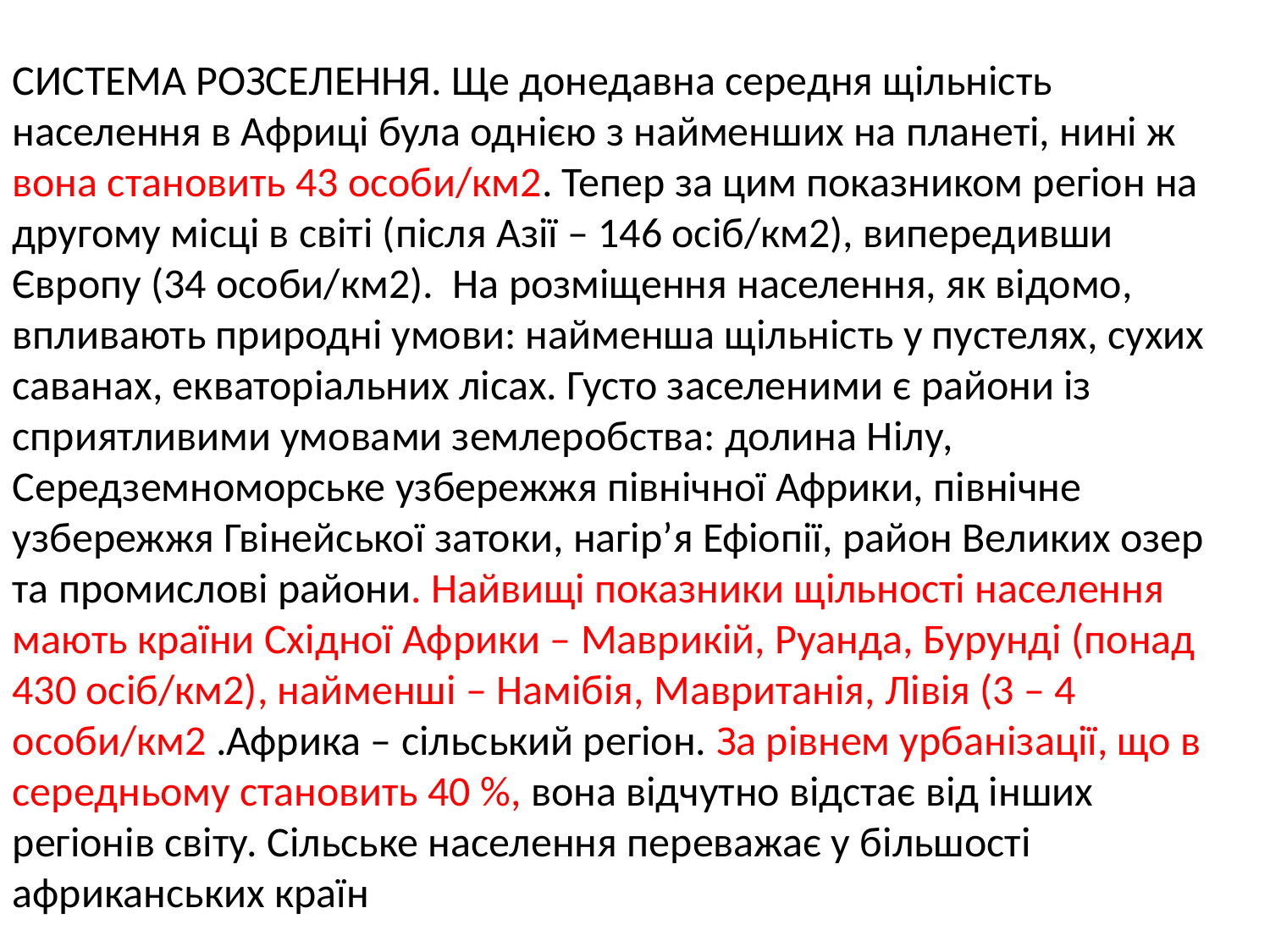

СИСТЕМА РОЗСЕЛЕННЯ. Ще донедавна середня щільність населення в Африці була однією з найменших на планеті, нині ж вона становить 43 особи/км2. Тепер за цим показником регіон на другому місці в світі (після Азії – 146 осіб/км2), випередивши Європу (34 особи/км2).  На розміщення населення, як відомо, впливають природні умови: найменша щільність у пустелях, сухих саванах, екваторіальних лісах. Густо заселеними є райони із сприятливими умовами землеробства: долина Нілу, Середземноморське узбережжя північної Африки, північне узбережжя Гвінейської затоки, нагір’я Ефіопії, район Великих озер та промислові райони. Найвищі показники щільності населення мають країни Східної Африки – Маврикій, Руанда, Бурунді (понад 430 осіб/км2), найменші – Намібія, Мавританія, Лівія (3 – 4 особи/км2 .Африка – сільський регіон. За рівнем урбанізації, що в середньому становить 40 %, вона відчутно відстає від інших регіонів світу. Сільське населення переважає у більшості африканських країн